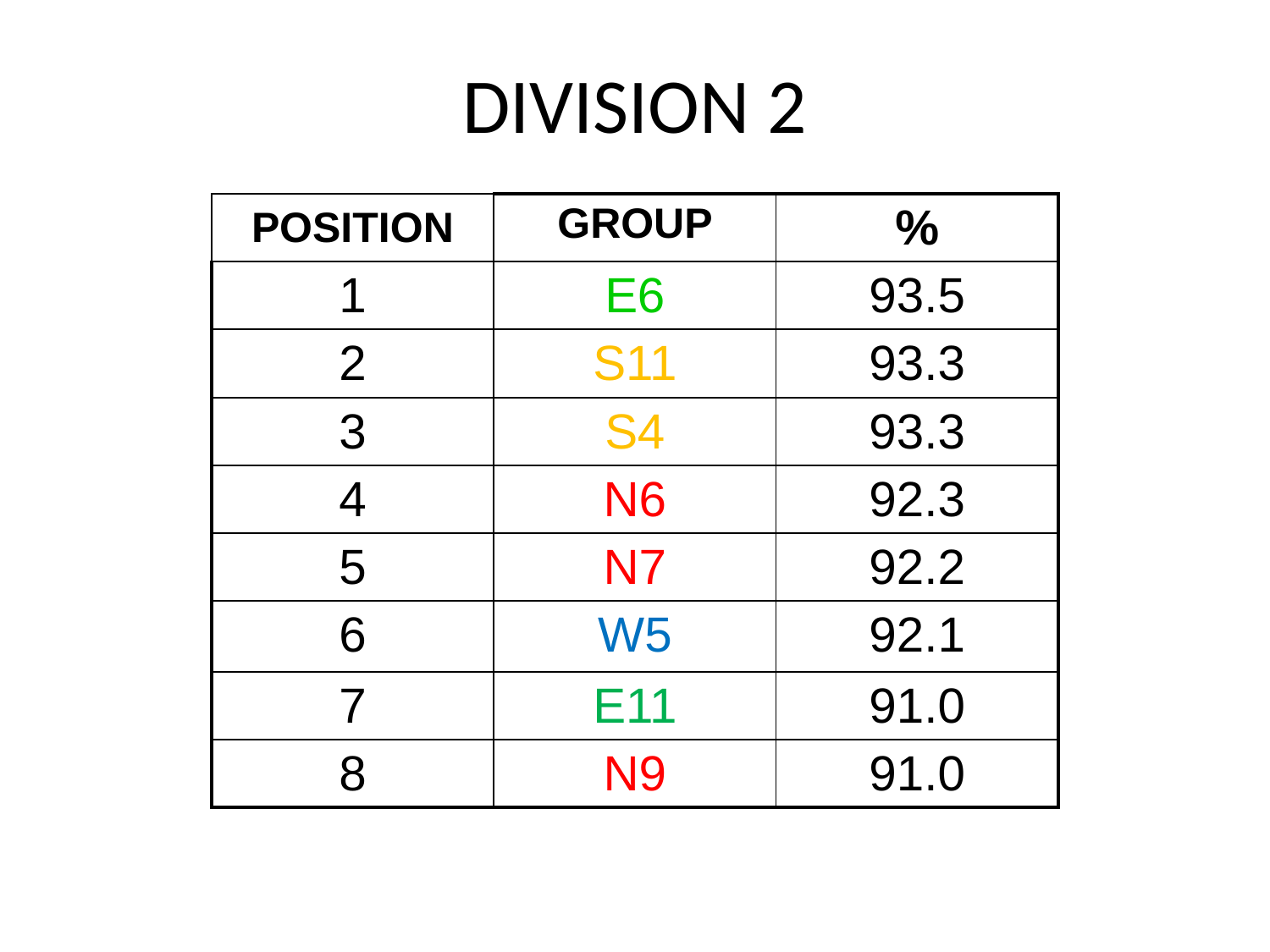

# DIVISION 2
| POSITION | GROUP | % |
| --- | --- | --- |
| 1 | E6 | 93.5 |
| 2 | S11 | 93.3 |
| 3 | S4 | 93.3 |
| 4 | N6 | 92.3 |
| 5 | N7 | 92.2 |
| 6 | W5 | 92.1 |
| 7 | E11 | 91.0 |
| 8 | N9 | 91.0 |